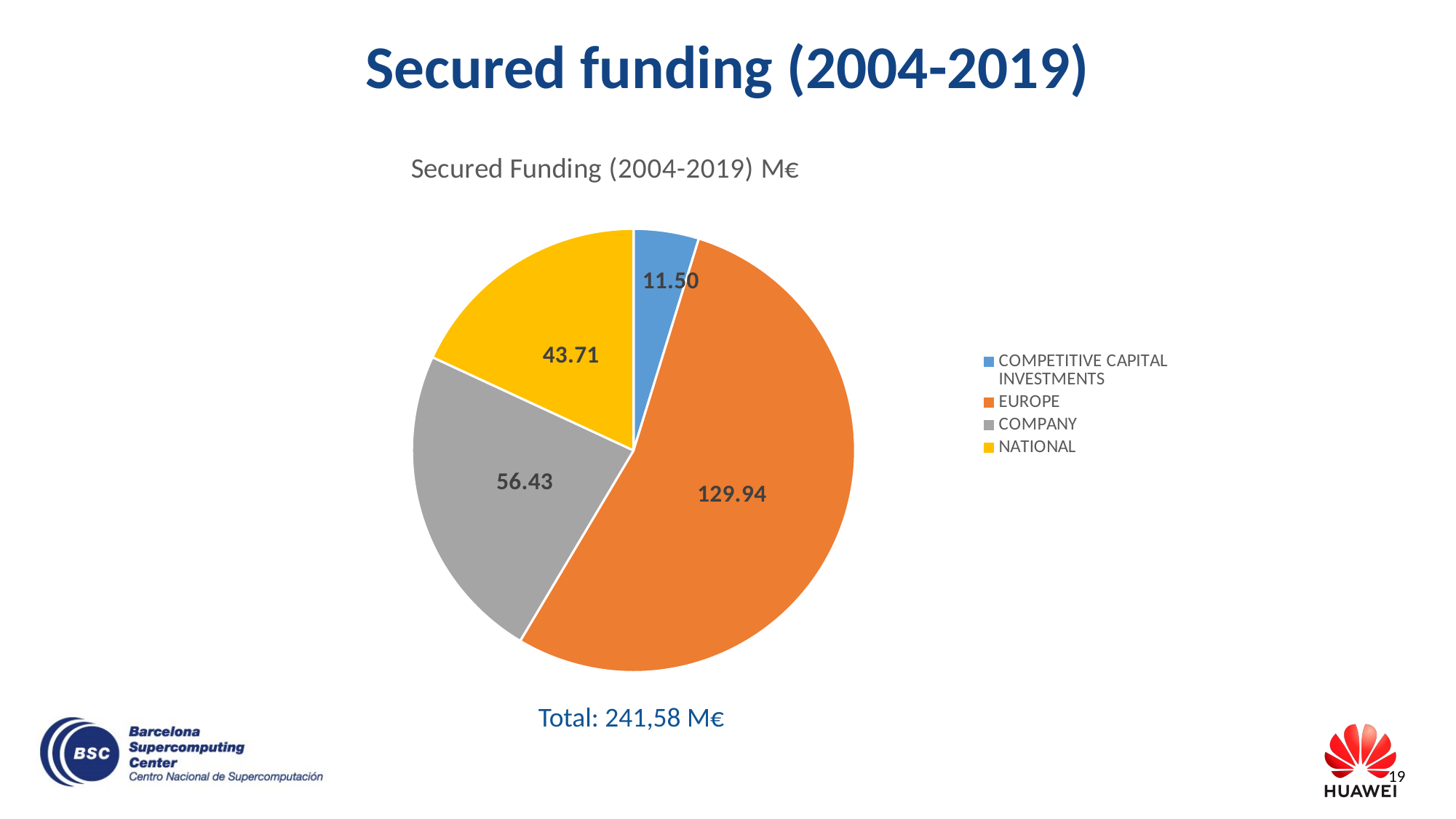

# Secured funding (2004-2019)

### Chart: Secured Funding (2004-2019) M€

| Category | Secured funding |
|---|---|
| COMPETITIVE CAPITAL INVESTMENTS | 11.5 |
| EUROPE | 129.94 |
| COMPANY | 56.43 |
| NATIONAL | 43.71 |
Total: 241,58 M€